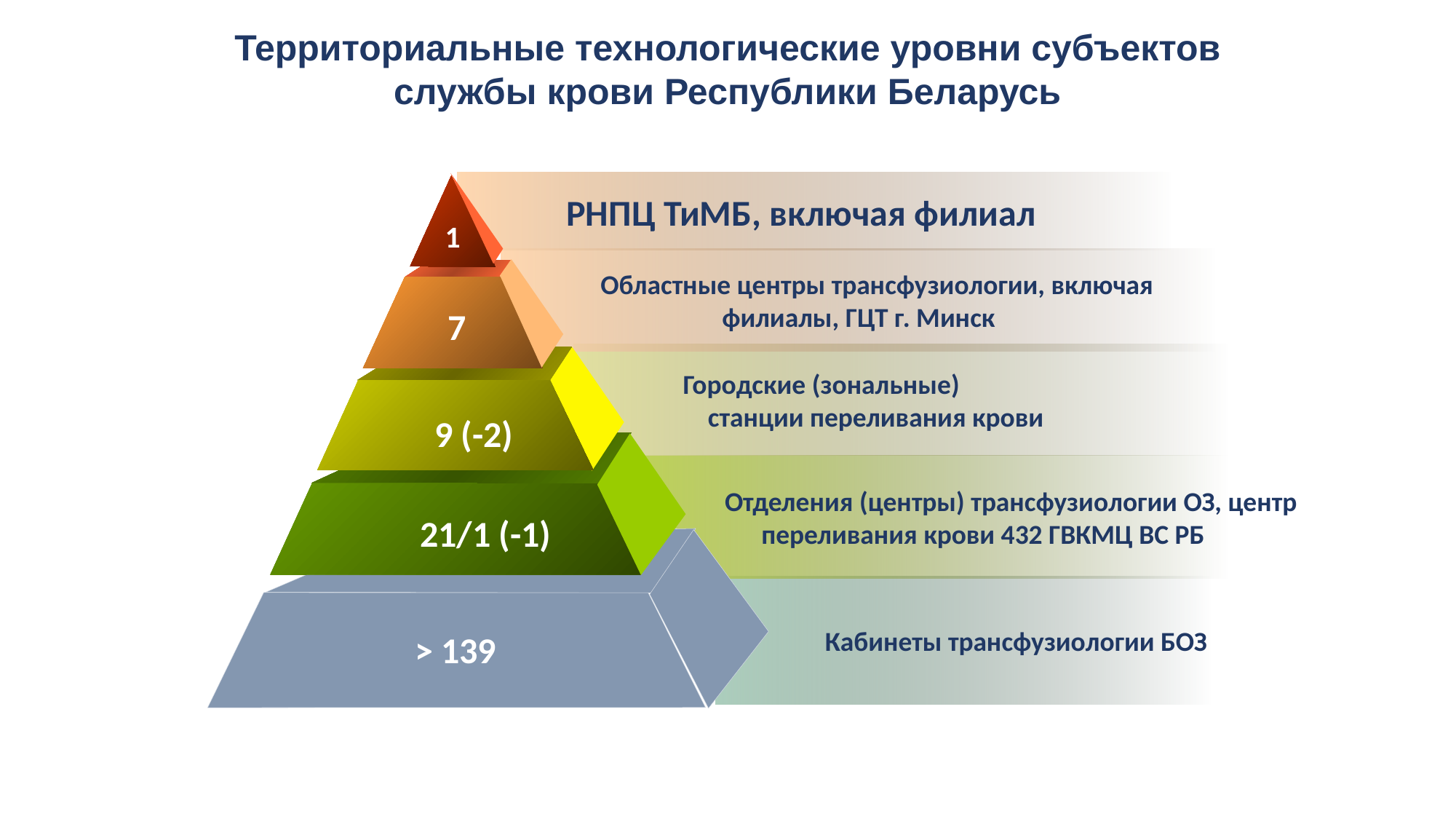

Территориальные технологические уровни субъектов службы крови Республики Беларусь
            РНПЦ ТиМБ, включая филиал

1

         7

             9 (-2)

                 21/1 (-1)

                        > 139
      Областные центры трансфузиологии, включая
филиалы, ГЦТ г. Минск
                Городские (зональные)
                    станции переливания крови
                        Отделения (центры) трансфузиологии ОЗ, центр
               переливания крови 432 ГВКМЦ ВС РБ
                 Кабинеты трансфузиологии БОЗ